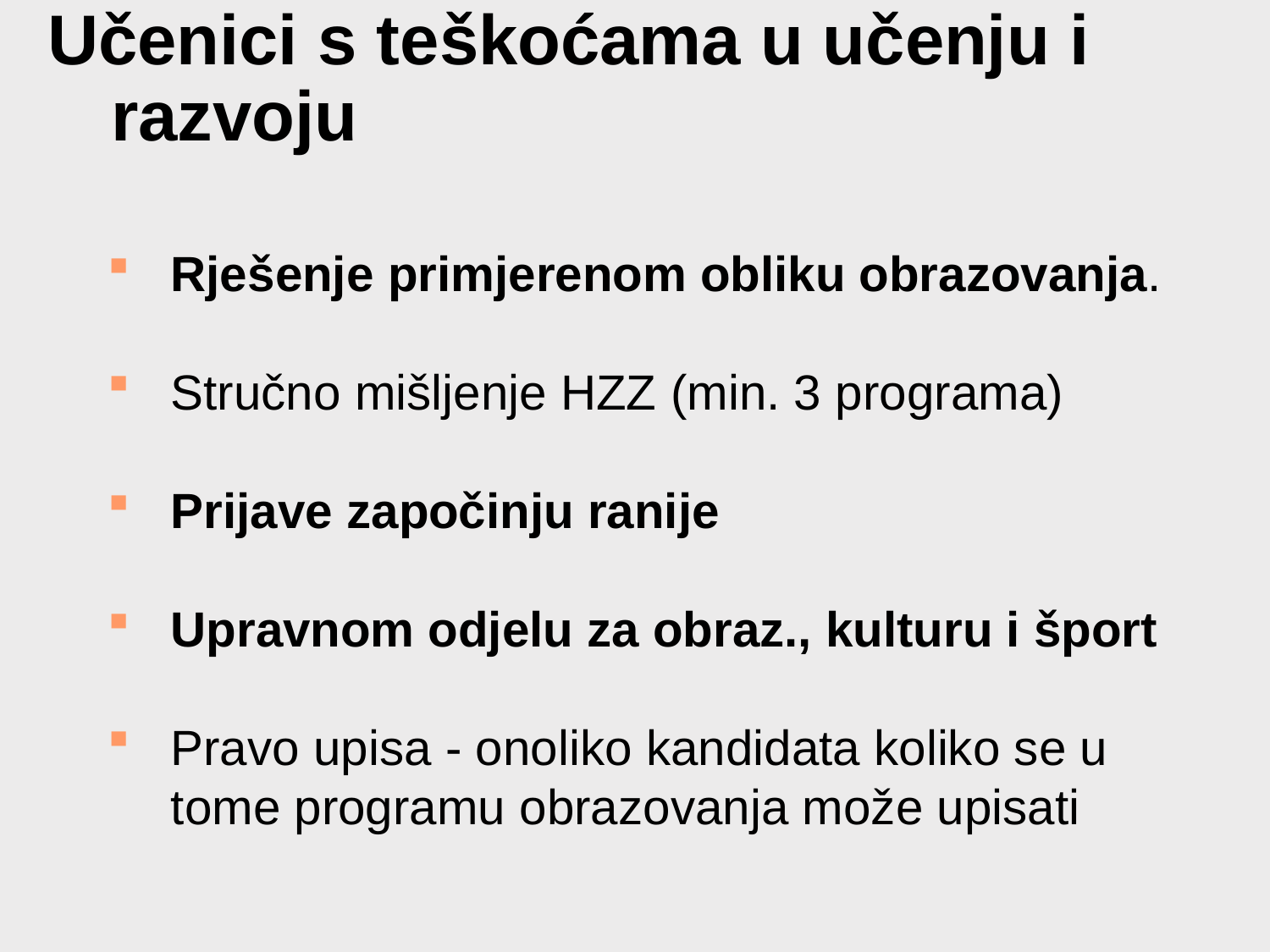

# Učenici s teškoćama u učenju i razvoju
Rješenje primjerenom obliku obrazovanja.

Stručno mišljenje HZZ (min. 3 programa)

Prijave započinju ranije

Upravnom odjelu za obraz., kulturu i šport

Pravo upisa - onoliko kandidata koliko se u tome programu obrazovanja može upisati